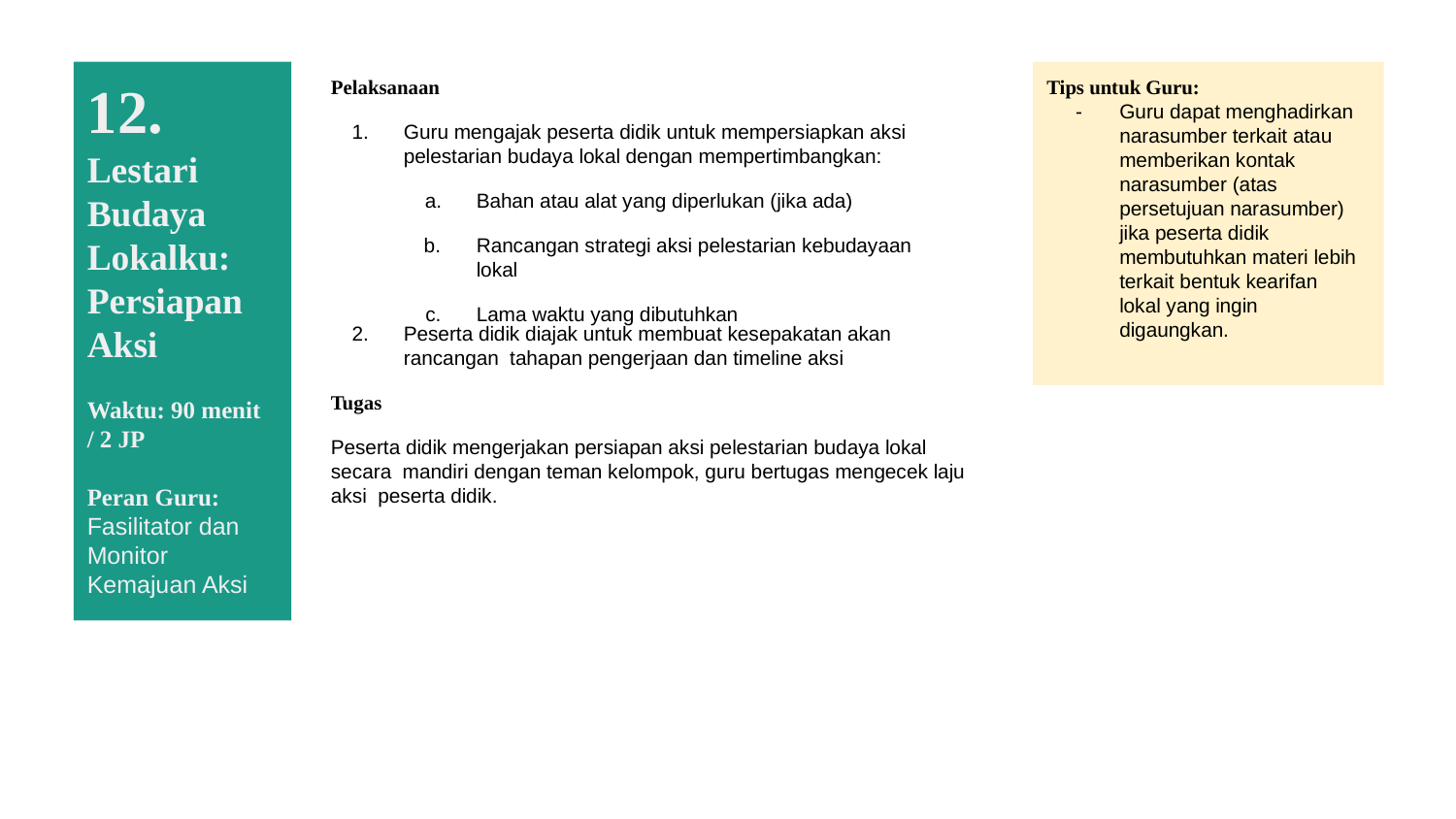

# 12.
Pelaksanaan
Tips untuk Guru:
-	Guru dapat menghadirkan  narasumber terkait atau  memberikan kontak  narasumber (atas  persetujuan narasumber)  jika peserta didik  membutuhkan materi lebih  terkait bentuk kearifan  lokal yang ingin  digaungkan.
1.	Guru mengajak peserta didik untuk mempersiapkan aksi  pelestarian budaya lokal dengan mempertimbangkan:
Lestari  Budaya  Lokalku:  Persiapan  Aksi
Waktu: 90 menit
/ 2 JP
Peran Guru:  Fasilitator dan  Monitor  Kemajuan Aksi
Bahan atau alat yang diperlukan (jika ada)
Rancangan strategi aksi pelestarian kebudayaan lokal
Lama waktu yang dibutuhkan
2.	Peserta didik diajak untuk membuat kesepakatan akan rancangan  tahapan pengerjaan dan timeline aksi
Tugas
Peserta didik mengerjakan persiapan aksi pelestarian budaya lokal secara  mandiri dengan teman kelompok, guru bertugas mengecek laju aksi  peserta didik.